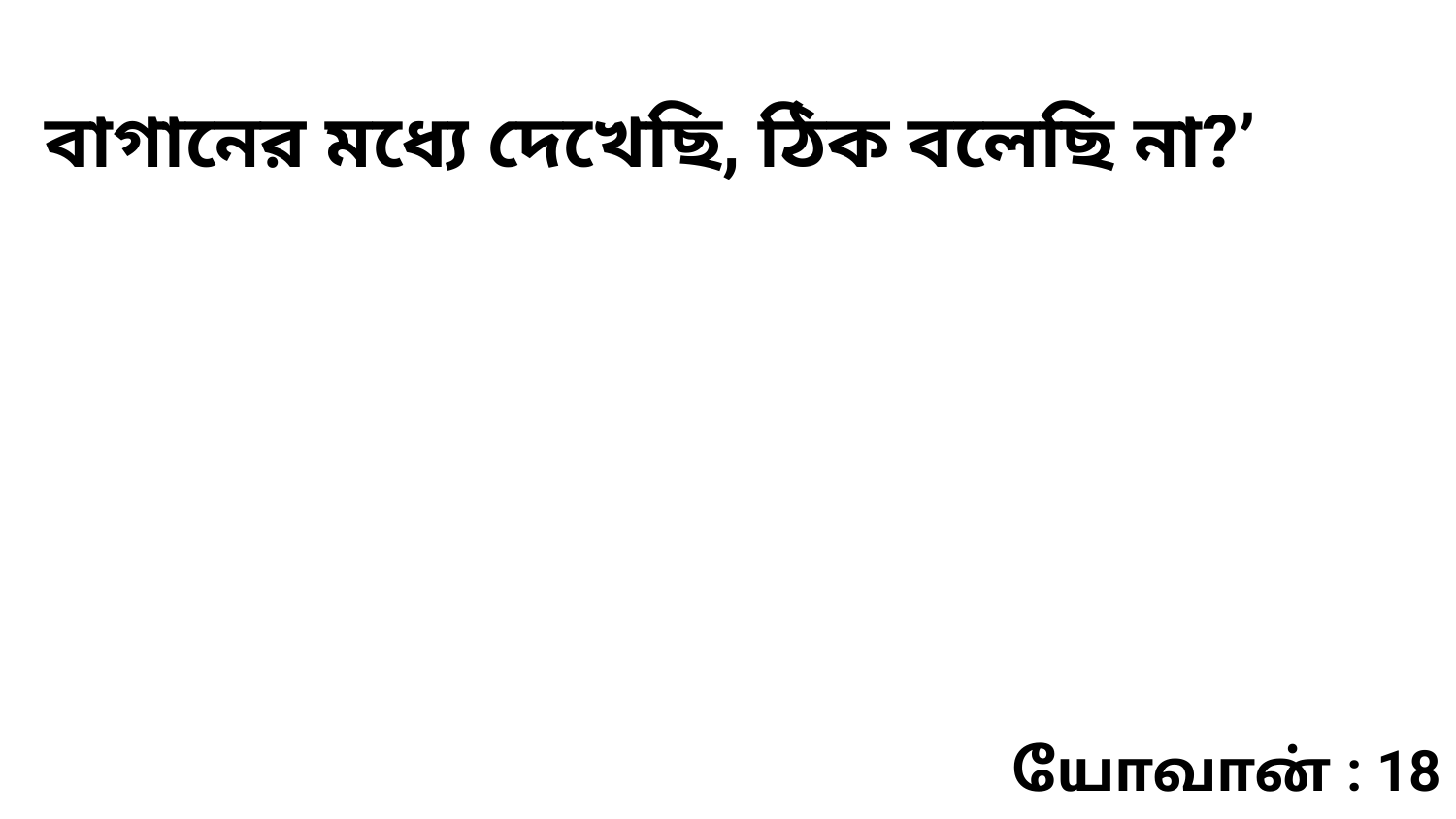

বাগানের মধ্যে দেখেছি, ঠিক বলেছি না?’
யோவான் : 18